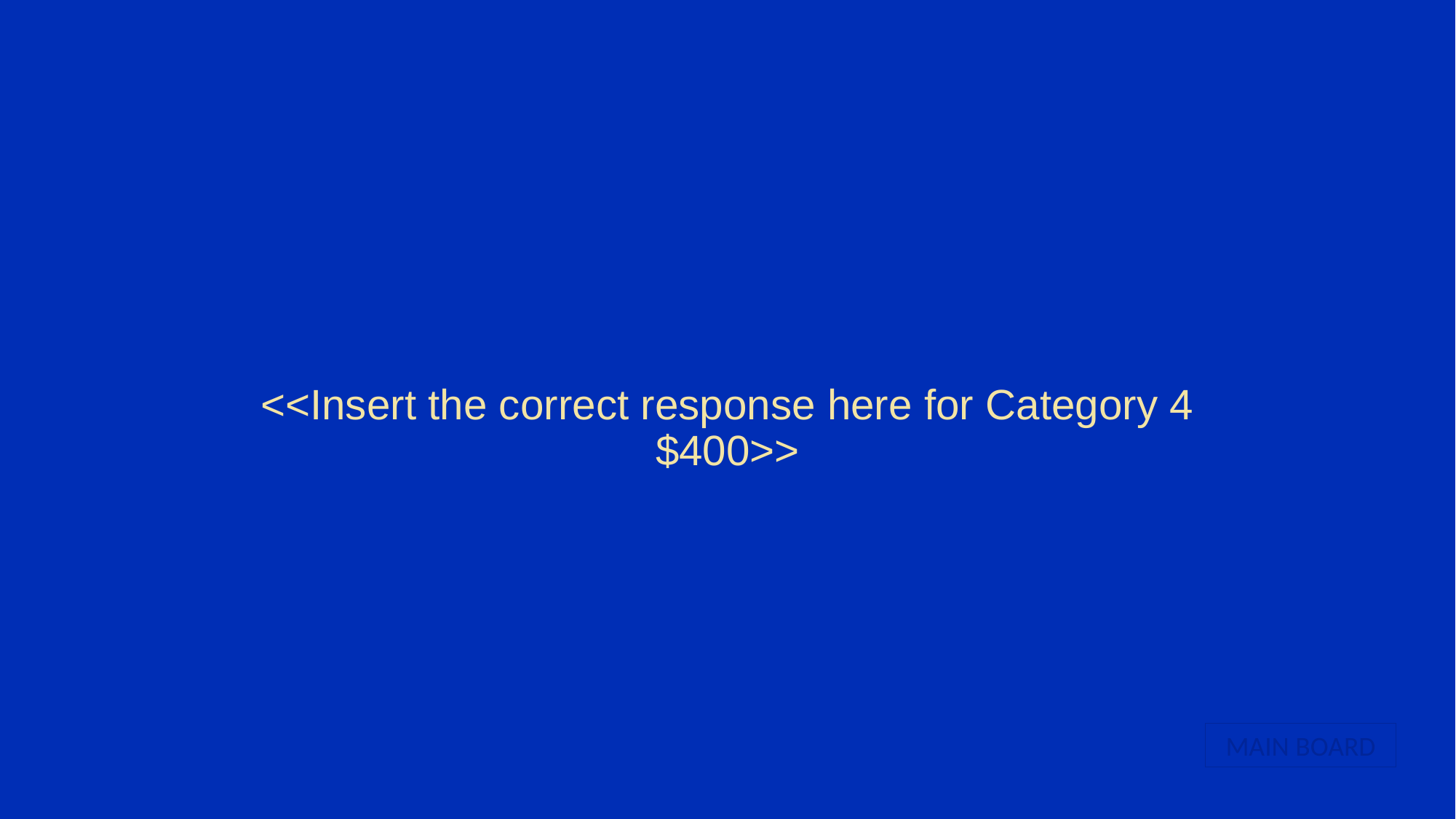

# <<Insert the correct response here for Category 4 $400>>
MAIN BOARD